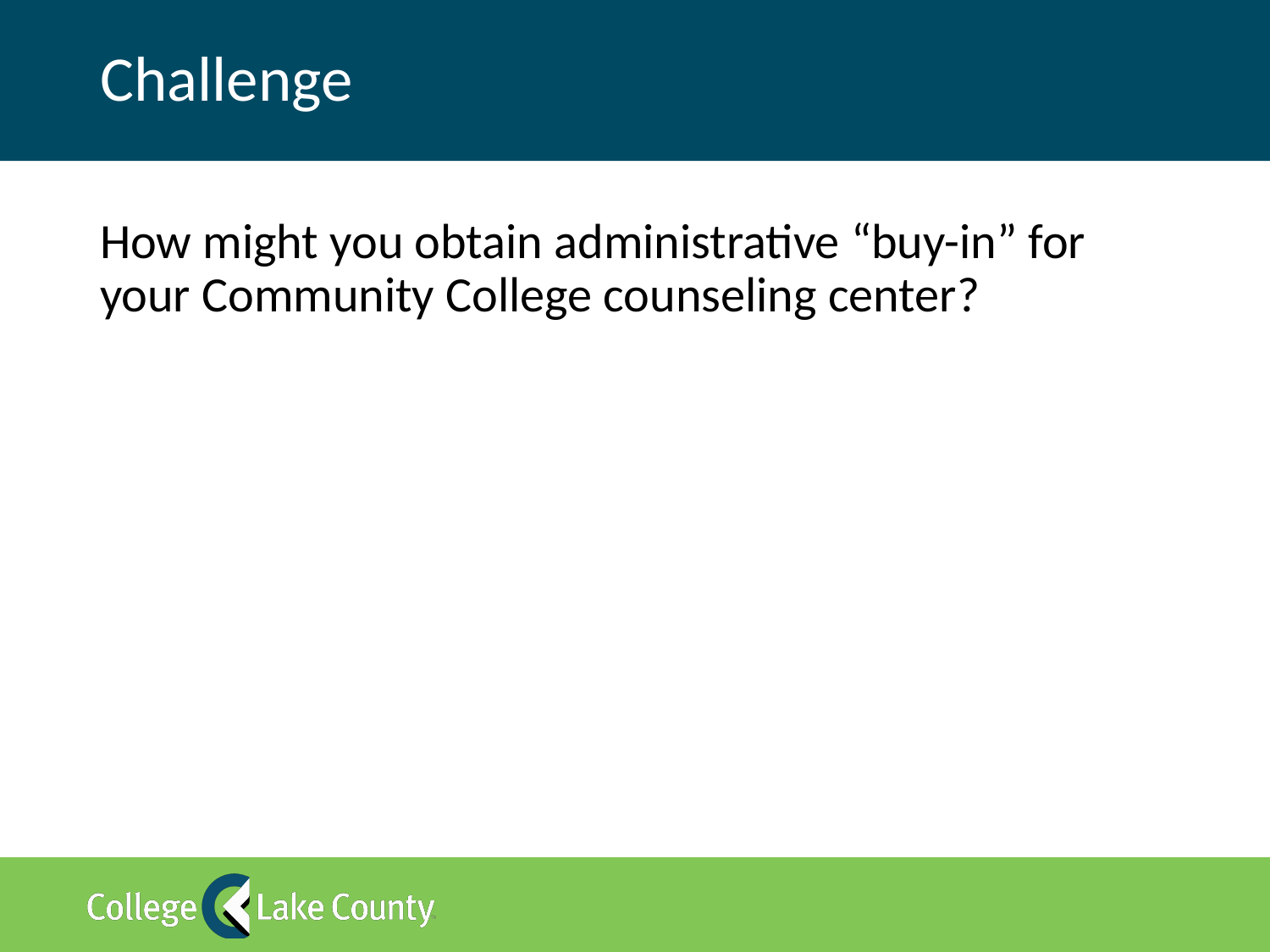

# Challenge
How might you obtain administrative “buy-in” for your Community College counseling center?